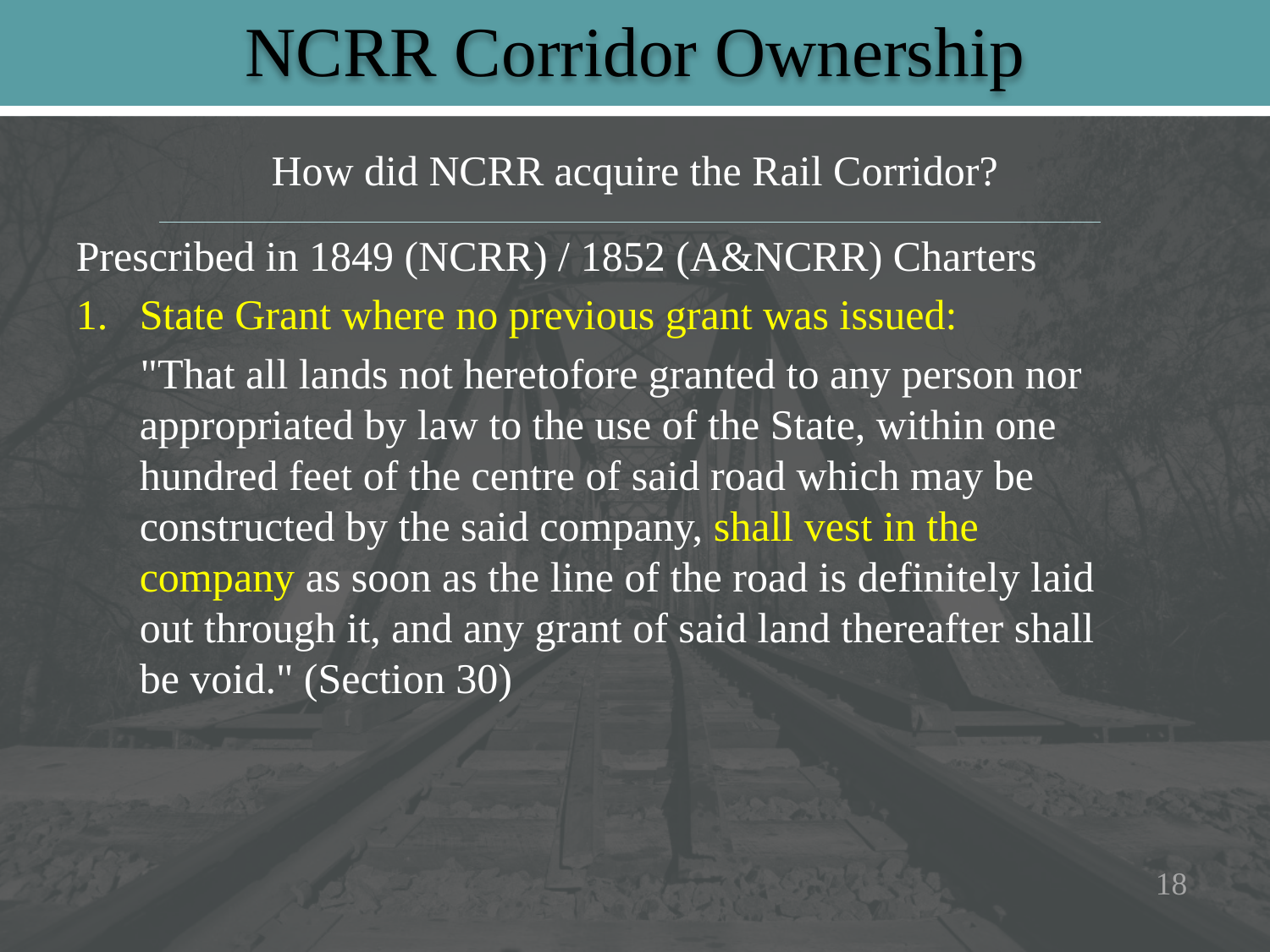

# NCRR Corridor Ownership
How did NCRR acquire the Rail Corridor?

Prescribed in 1849 (NCRR) / 1852 (A&NCRR) Charters
State Grant where no previous grant was issued:
"That all lands not heretofore granted to any person nor appropriated by law to the use of the State, within one hundred feet of the centre of said road which may be constructed by the said company, shall vest in the company as soon as the line of the road is definitely laid out through it, and any grant of said land thereafter shall be void." (Section 30)
18